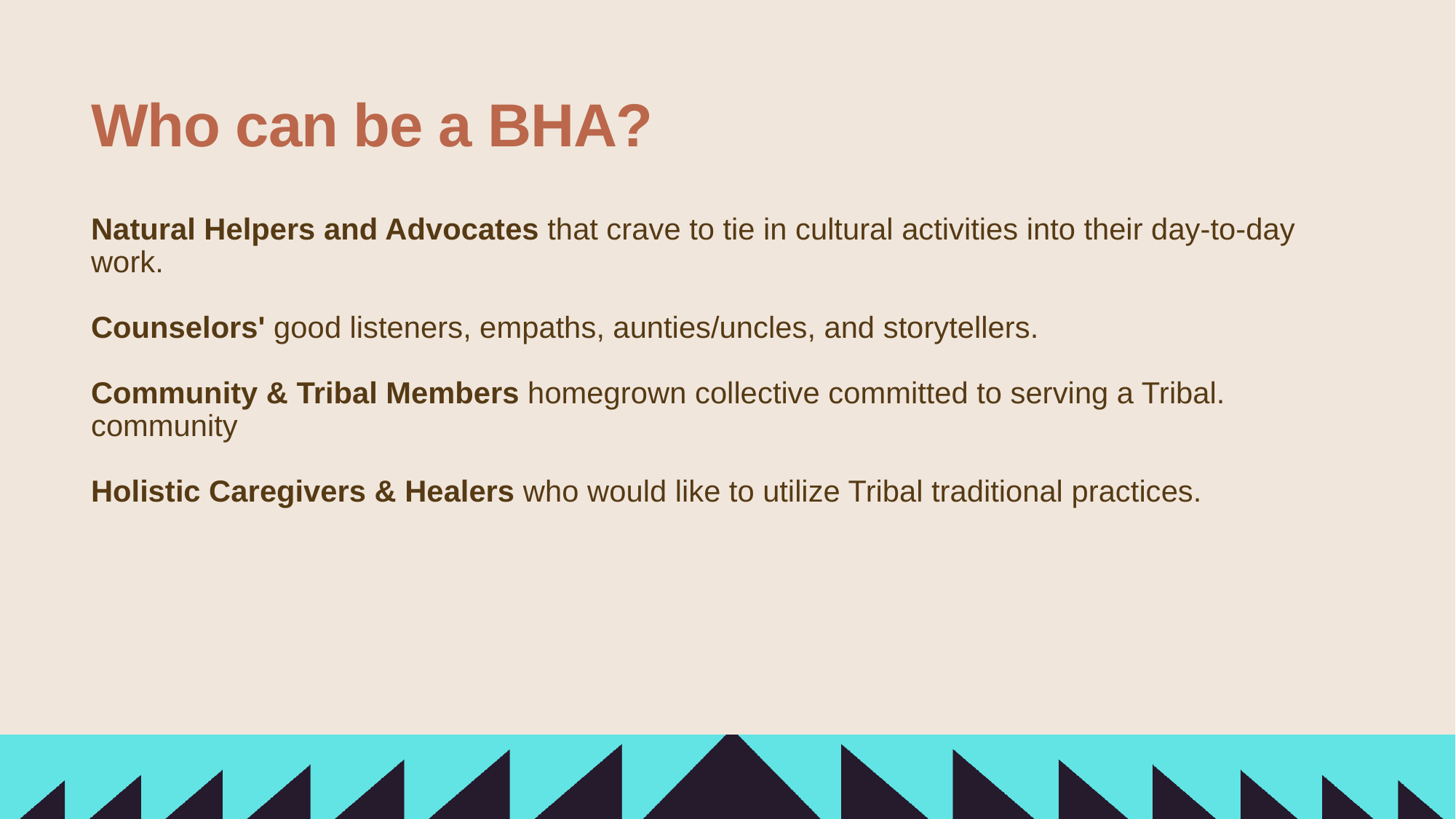

# Who can be a BHA?
Natural Helpers and Advocates that crave to tie in cultural activities into their day-to-day work.

Counselors' good listeners, empaths, aunties/uncles, and storytellers.

Community & Tribal Members homegrown collective committed to serving a Tribal. community

Holistic Caregivers & Healers who would like to utilize Tribal traditional practices.